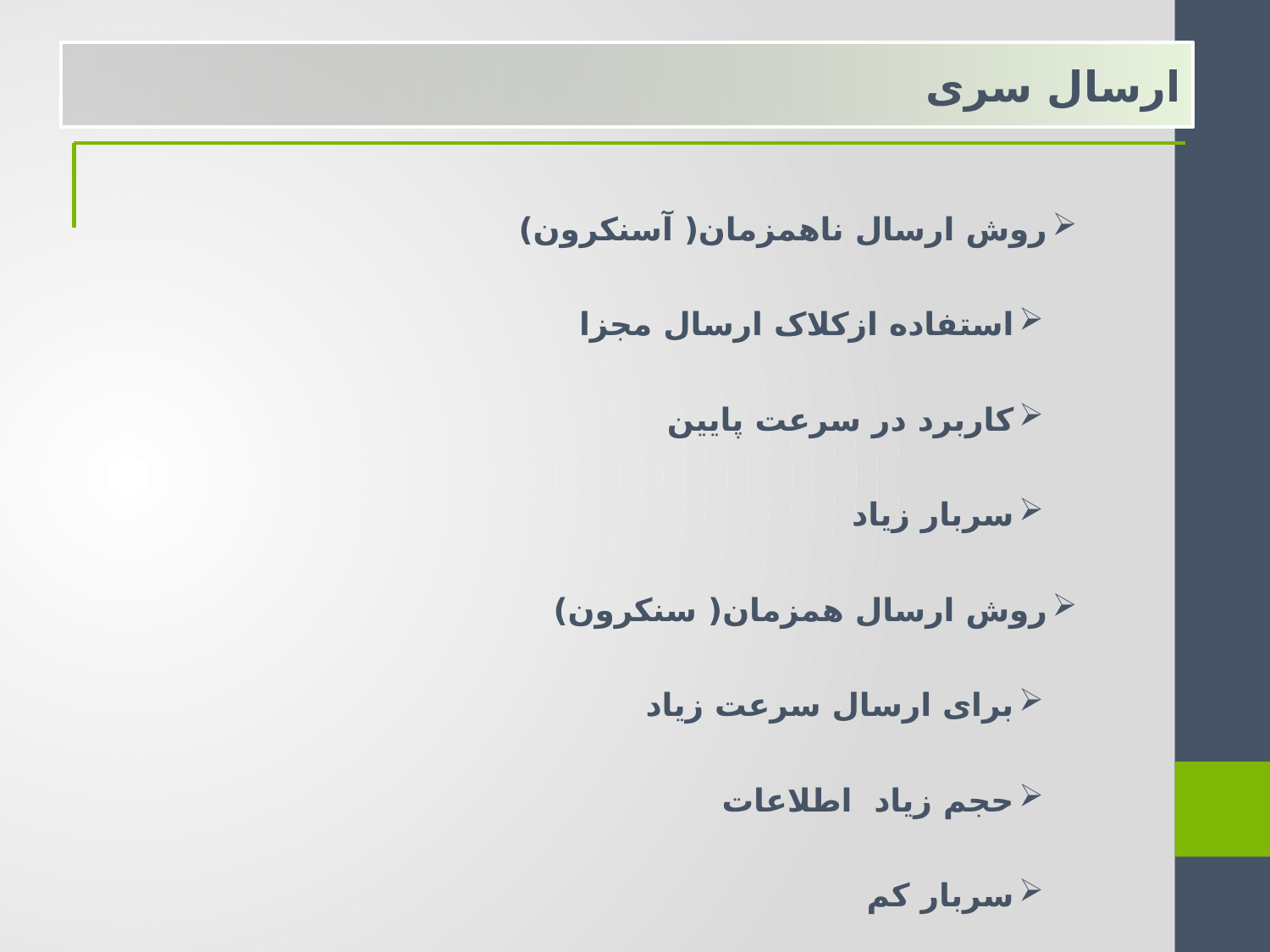

ارسال سری
روش ارسال ناهمزمان( آسنکرون)
استفاده ازکلاک ارسال مجزا
کاربرد در سرعت پایین
سربار زیاد
روش ارسال همزمان( سنکرون)
برای ارسال سرعت زیاد
حجم زیاد  اطلاعات
سربار کم